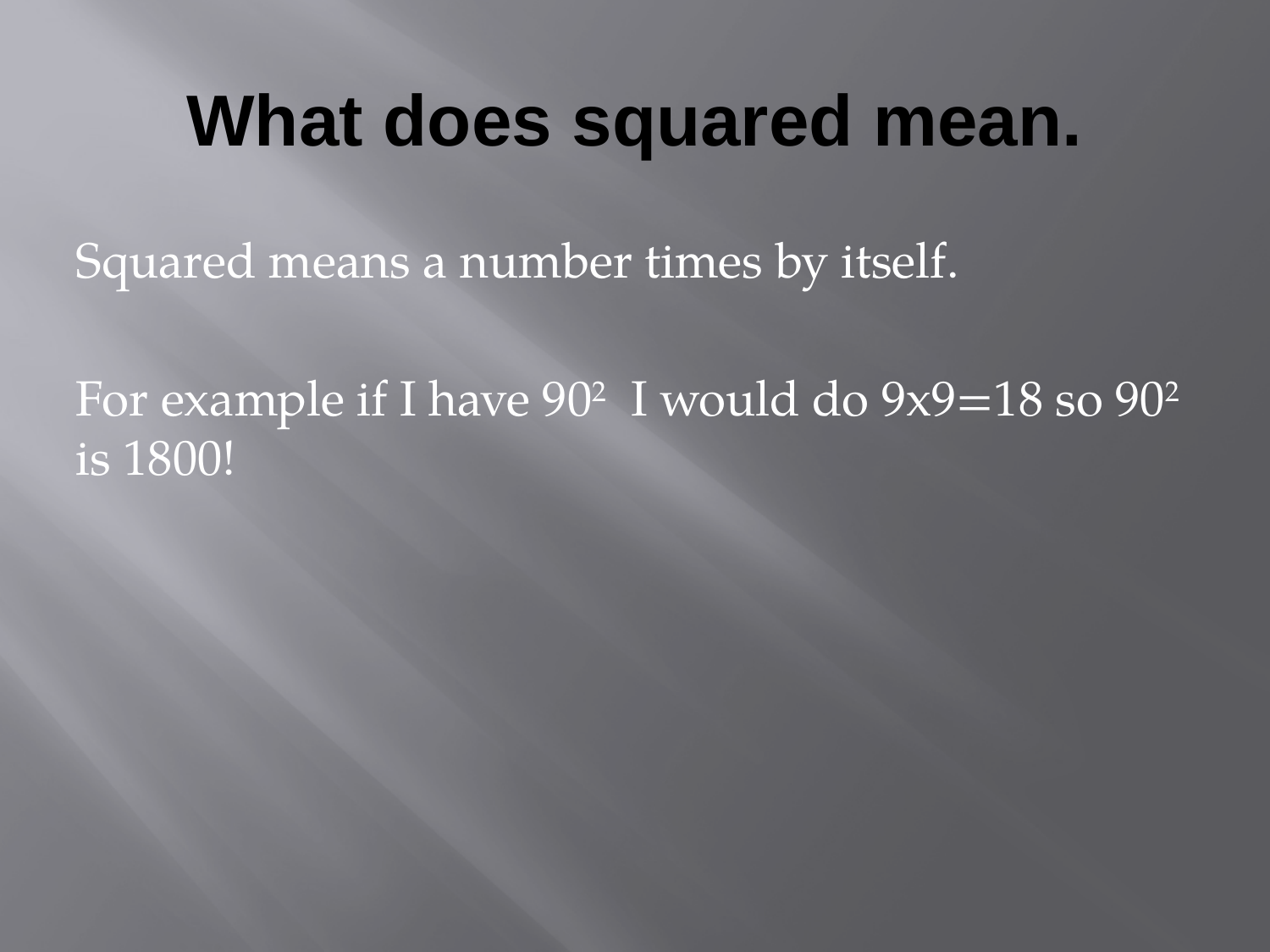

# What does squared mean.
Squared means a number times by itself.

For example if I have 902  I would do 9x9=18 so 902 is 1800!